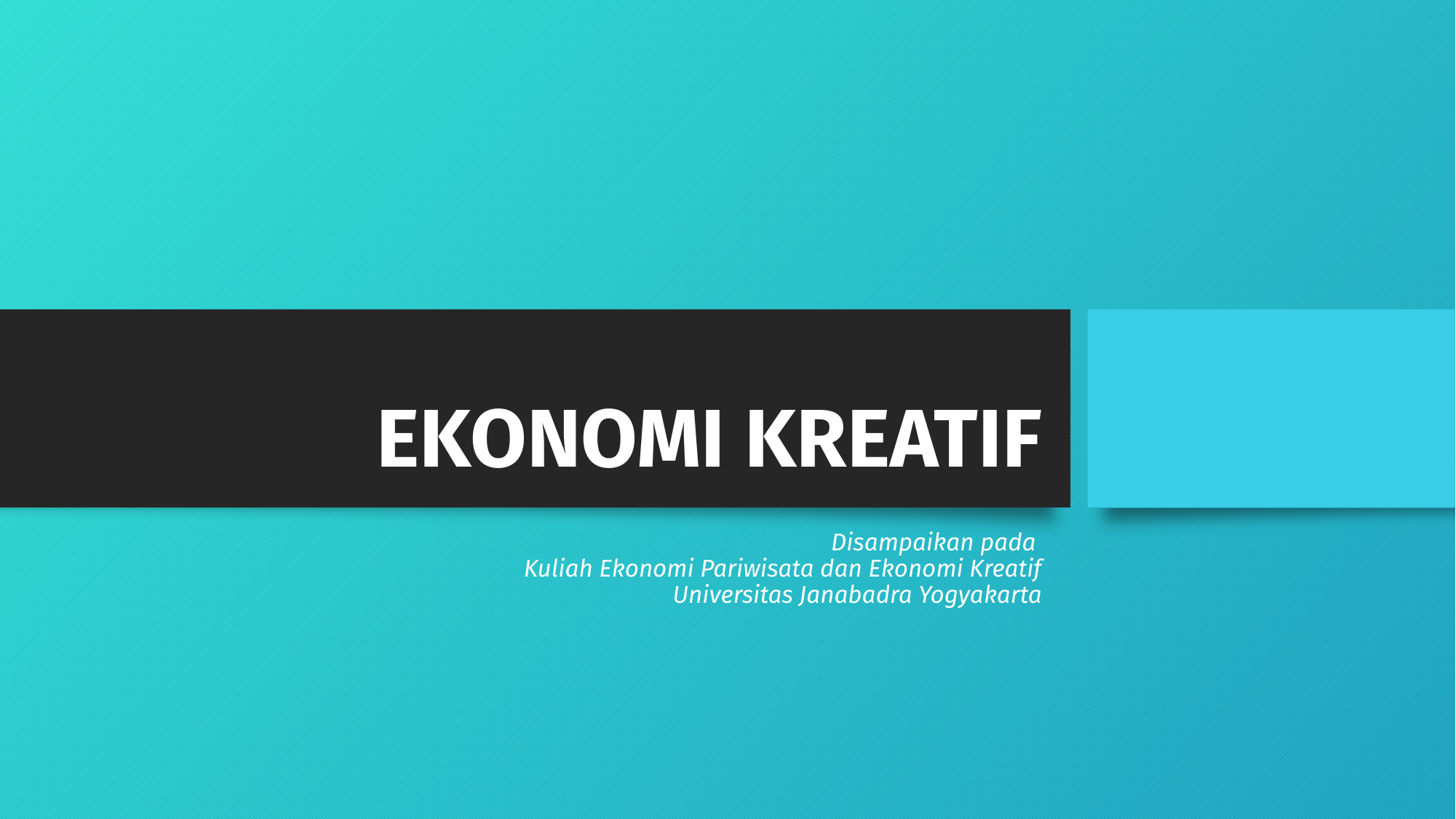

# EKONOMI KREATIF
Disampaikan pada
Kuliah Ekonomi Pariwisata dan Ekonomi Kreatif
Universitas Janabadra Yogyakarta